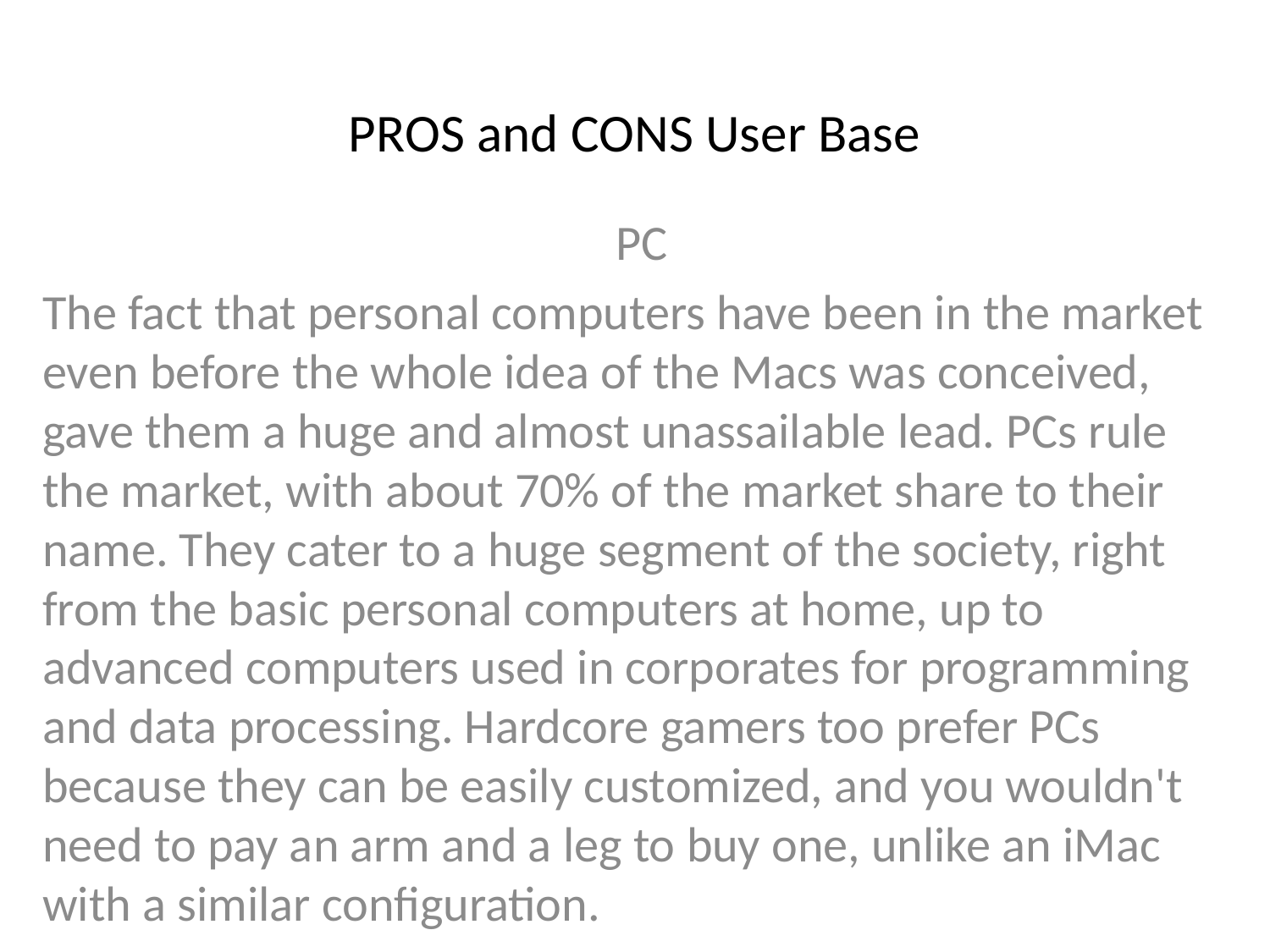

# PROS and CONS User Base
PC
The fact that personal computers have been in the market even before the whole idea of the Macs was conceived, gave them a huge and almost unassailable lead. PCs rule the market, with about 70% of the market share to their name. They cater to a huge segment of the society, right from the basic personal computers at home, up to advanced computers used in corporates for programming and data processing. Hardcore gamers too prefer PCs because they can be easily customized, and you wouldn't need to pay an arm and a leg to buy one, unlike an iMac with a similar configuration.